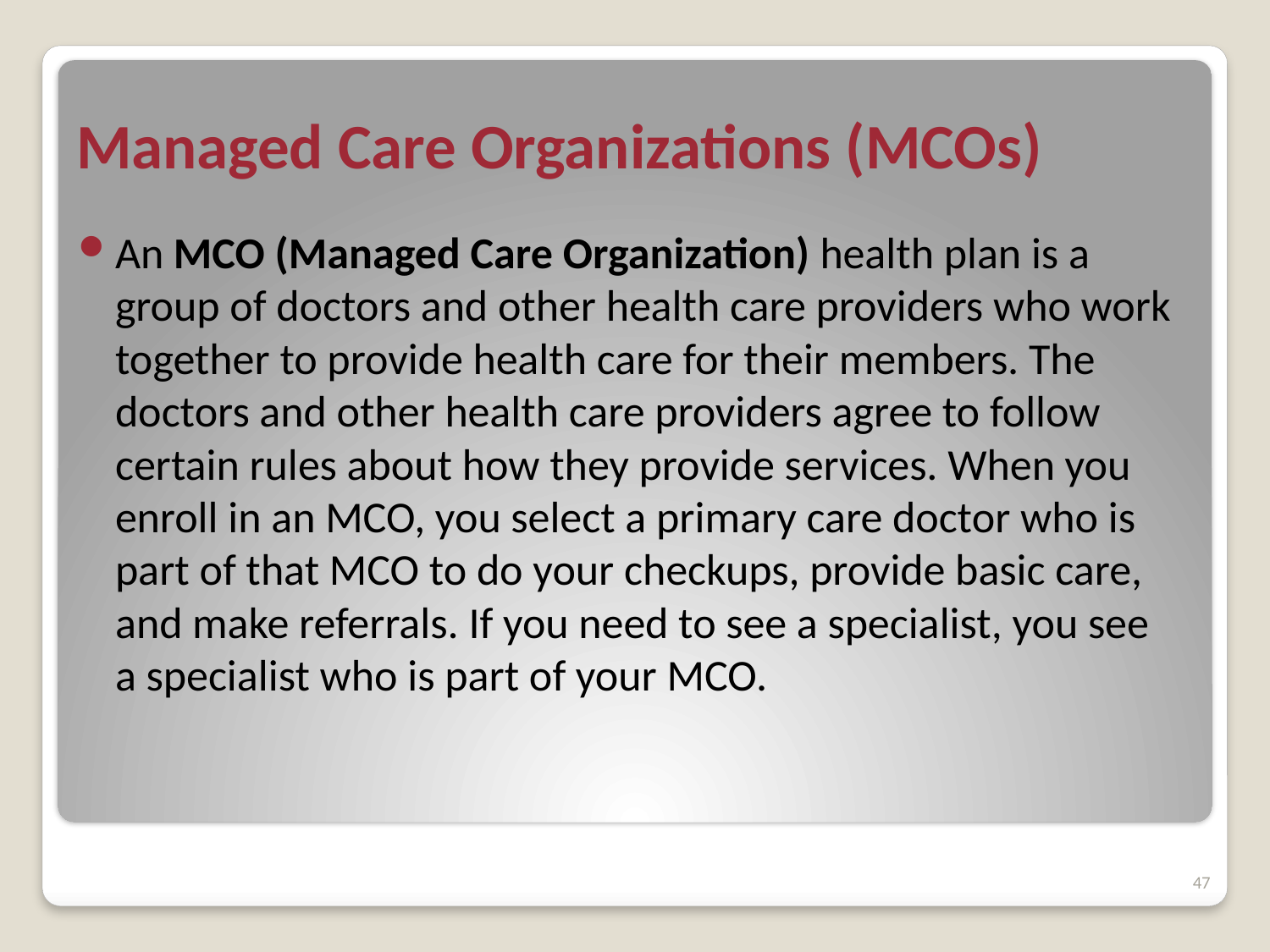

# Managed Care Organizations (MCOs)
An MCO (Managed Care Organization) health plan is a group of doctors and other health care providers who work together to provide health care for their members. The doctors and other health care providers agree to follow certain rules about how they provide services. When you enroll in an MCO, you select a primary care doctor who is part of that MCO to do your checkups, provide basic care, and make referrals. If you need to see a specialist, you see a specialist who is part of your MCO.
47